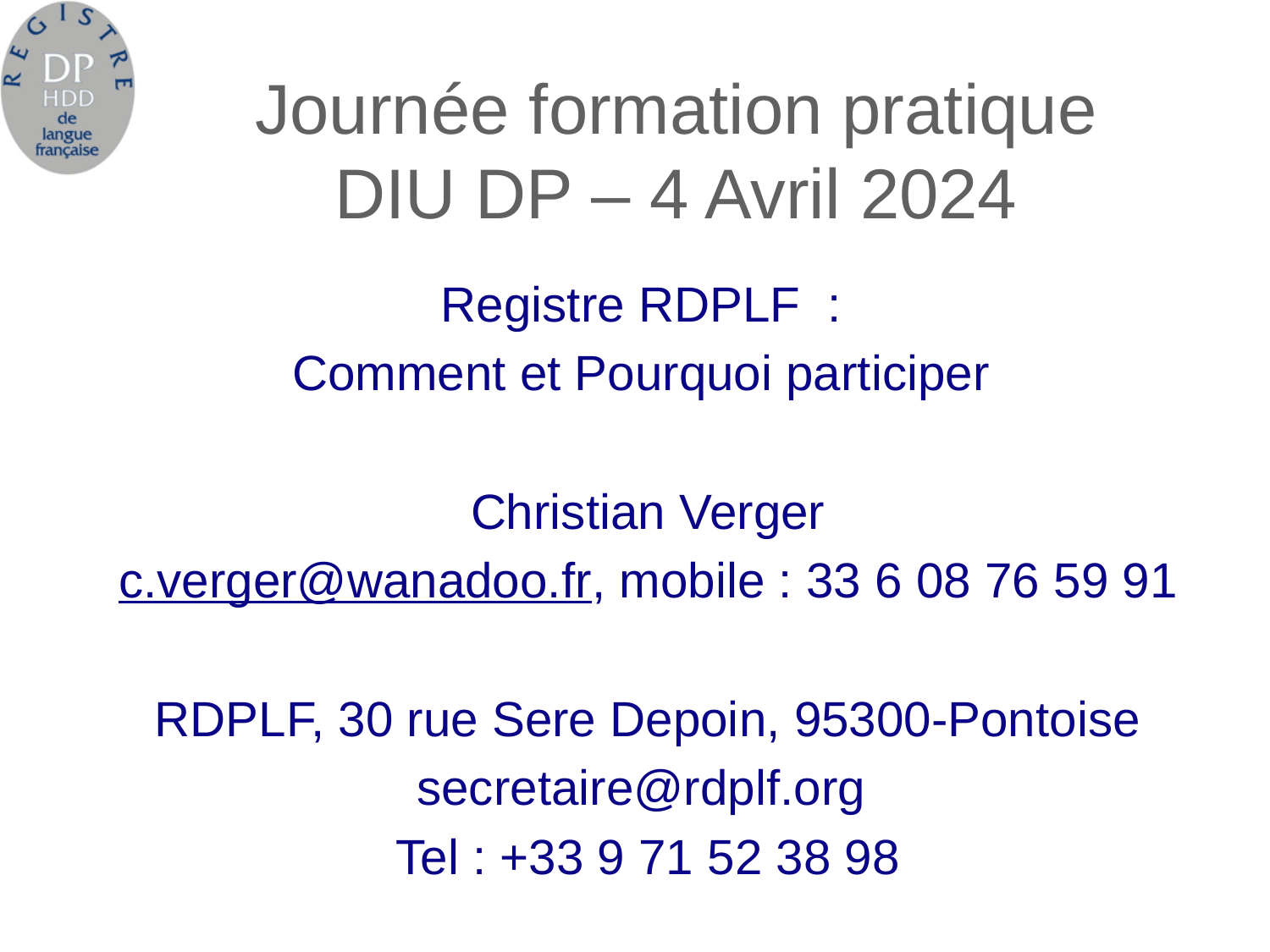

# Journée formation pratique DIU DP – 4 Avril 2024
Registre RDPLF  :
Comment et Pourquoi participer

Christian Verger
c.verger@wanadoo.fr, mobile : 33 6 08 76 59 91

RDPLF, 30 rue Sere Depoin, 95300-Pontoise
secretaire@rdplf.org
Tel : ‭+33 9 71 52 38 98‬